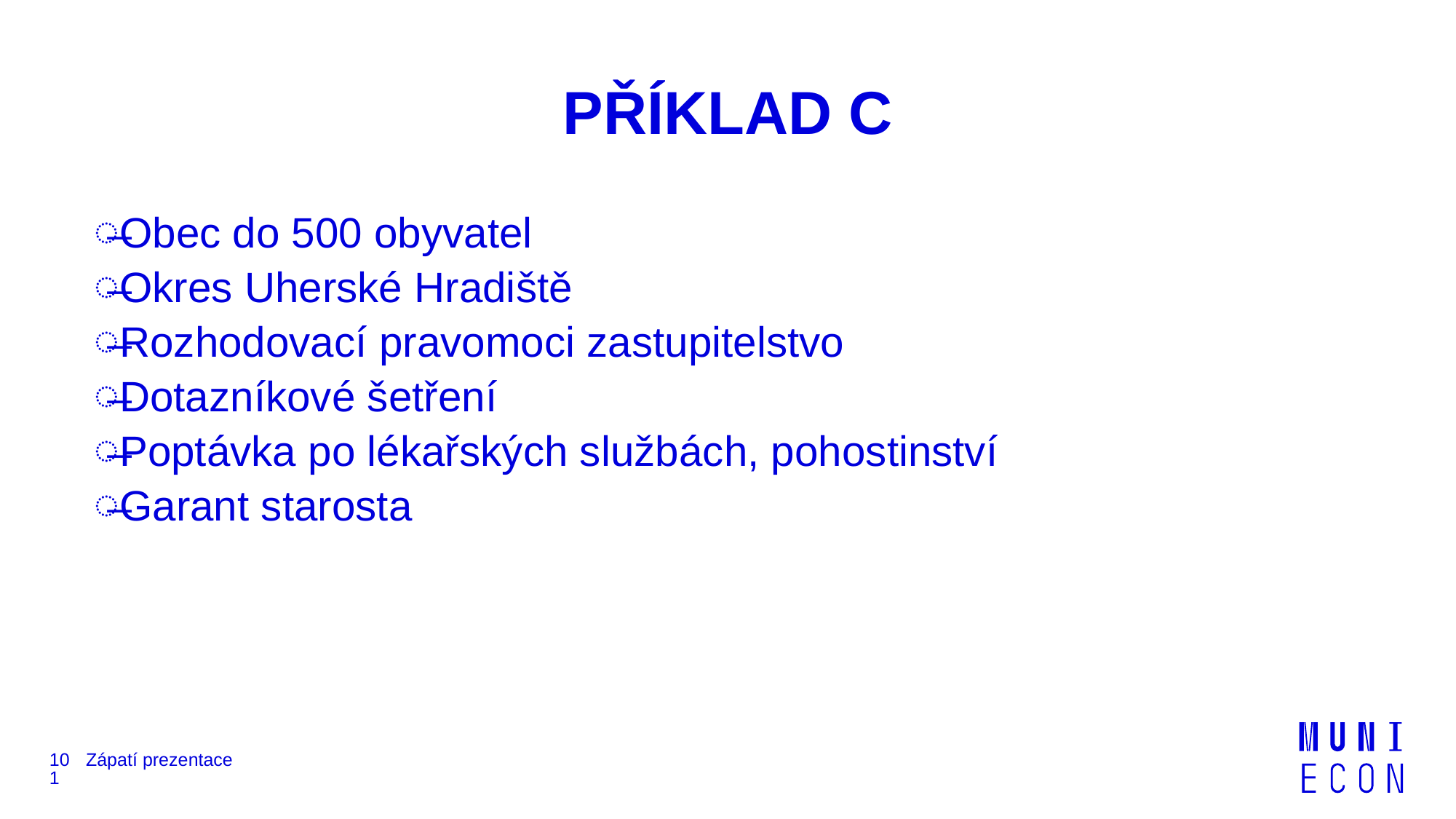

# PŘÍKLAD C
Obec do 500 obyvatel
Okres Uherské Hradiště
Rozhodovací pravomoci zastupitelstvo
Dotazníkové šetření
Poptávka po lékařských službách, pohostinství
Garant starosta

101
Zápatí prezentace